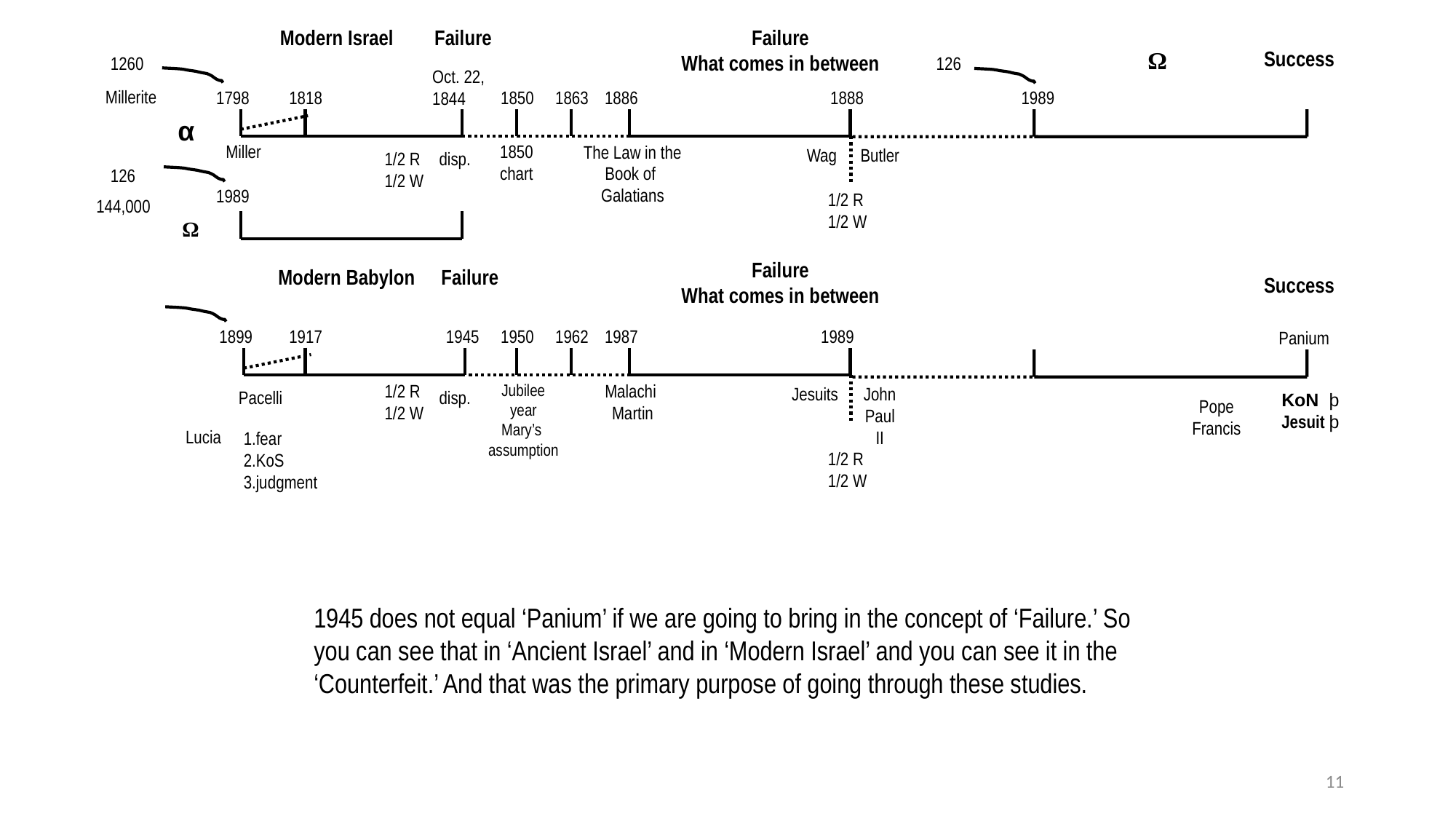

Modern Israel
Failure
Failure
What comes in between
1260
Oct. 22,
1844

Millerite
1798
1818
1850
1863
1886
1888
α

Miller

The Law in the Book of
Galatians

Wag
Butler
1/2 R
1/2 W
disp.
126

1989
1/2 R
1/2 W
144,000
Ω

Failure
What comes in between
Modern Babylon
Failure

1899
1917
1945
1950
1962
1987
1989

1/2 R
1/2 W

Jubilee year
Mary’s
assumption
Malachi
Martin

Jesuits
John Paul II
Pacelli
disp.
Lucia
fear
KoS
judgment
1/2 R
1/2 W

Ω
Success
126

1989

1850
chart

Success

Panium

KoN  þ
Jesuit þ
Pope Francis
1945 does not equal ‘Panium’ if we are going to bring in the concept of ‘Failure.’ So you can see that in ‘Ancient Israel’ and in ‘Modern Israel’ and you can see it in the ‘Counterfeit.’ And that was the primary purpose of going through these studies.
11